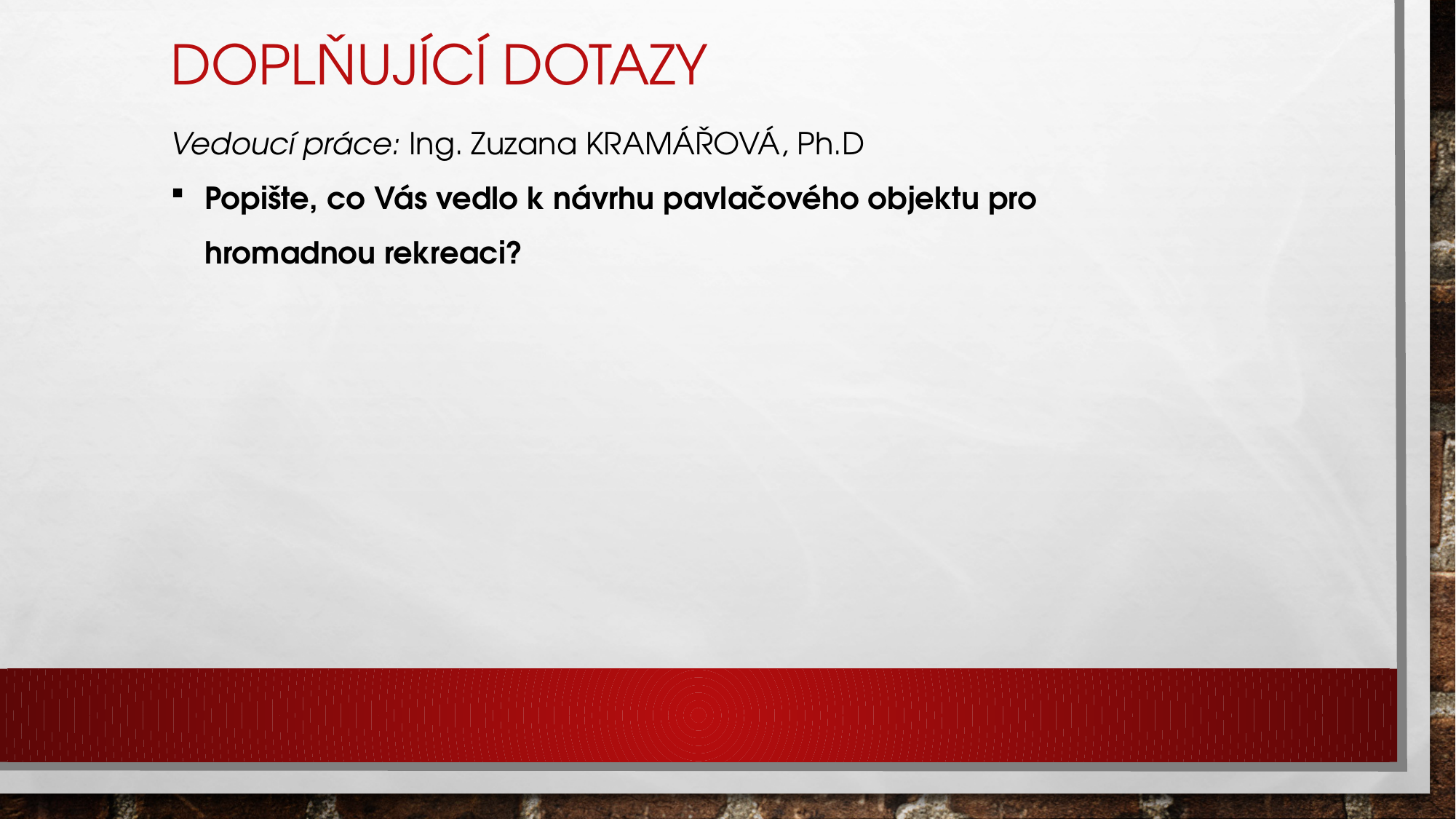

# Doplňující dotazy
Vedoucí práce: Ing. Zuzana KRAMÁŘOVÁ, Ph.D
Popište, co Vás vedlo k návrhu pavlačového objektu pro hromadnou rekreaci?